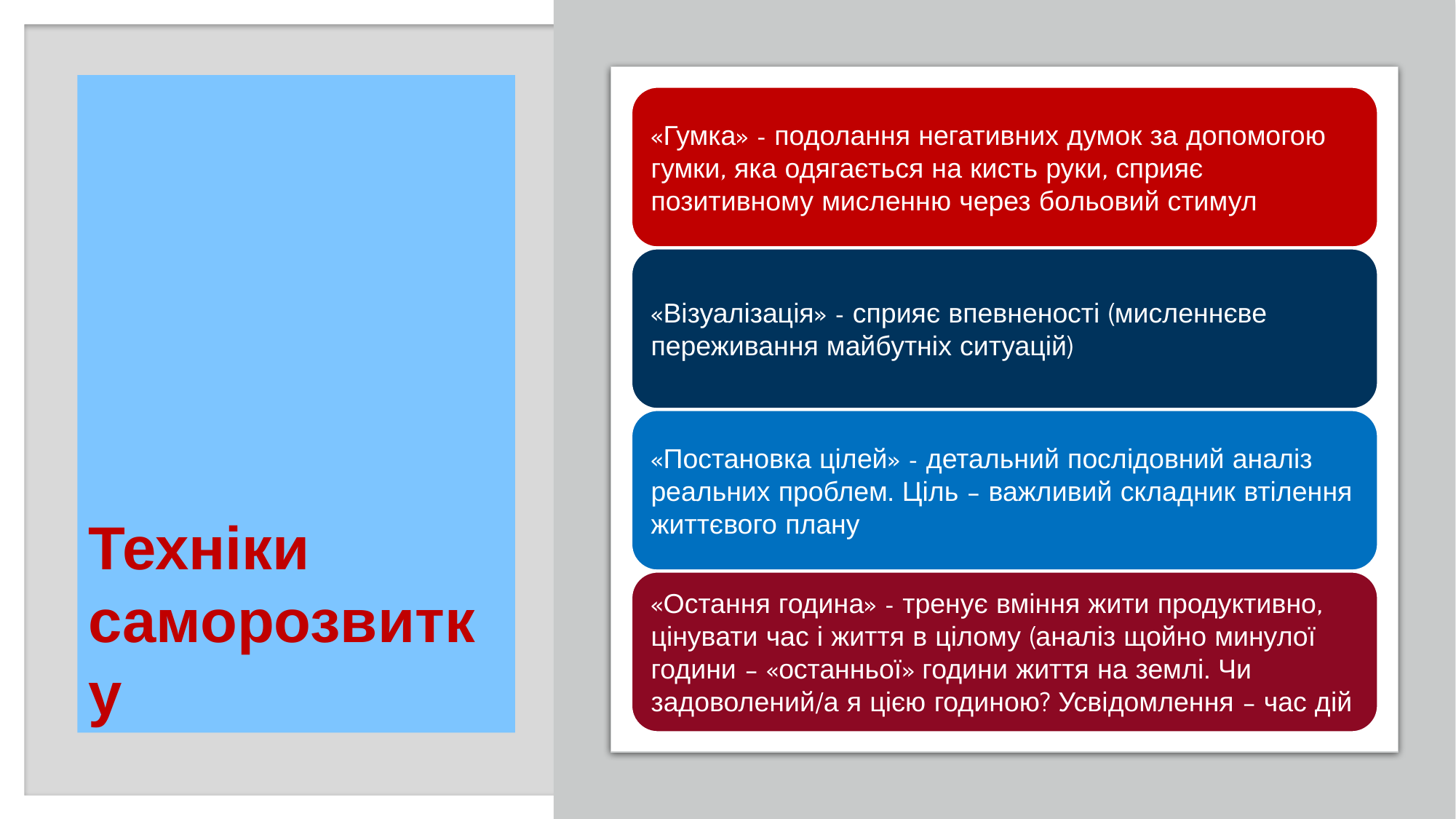

# Техніки саморозвитку
«Гумка» - подолання негативних думок за допомогою гумки, яка одягається на кисть руки, сприяє позитивному мисленню через больовий стимул
«Візуалізація» - сприяє впевненості (мисленнєве переживання майбутніх ситуацій)
«Постановка цілей» - детальний послідовний аналіз реальних проблем. Ціль – важливий складник втілення життєвого плану
«Остання година» - тренує вміння жити продуктивно, цінувати час і життя в цілому (аналіз щойно минулої години – «останньої» години життя на землі. Чи задоволений/а я цією годиною? Усвідомлення – час дій